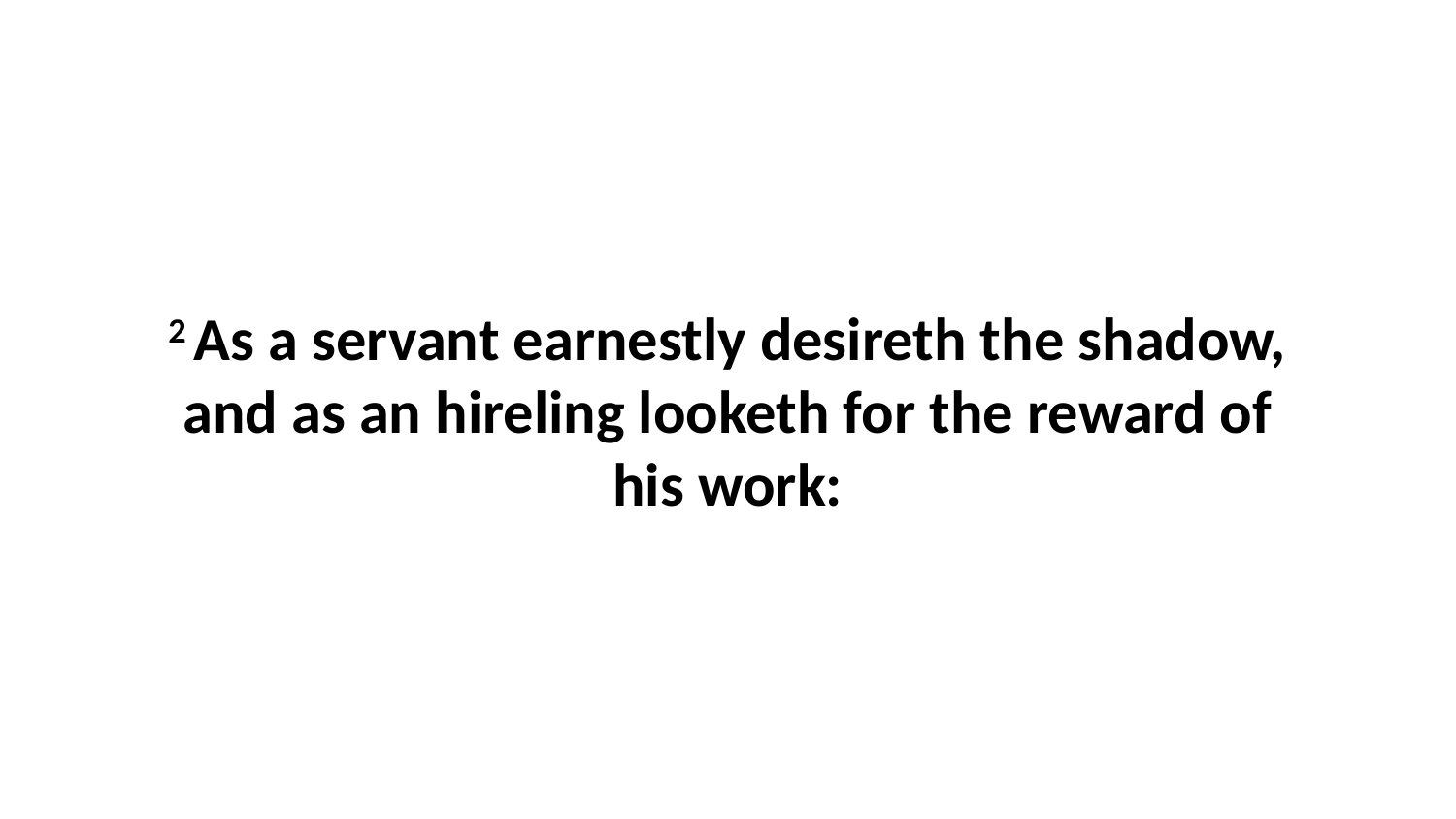

2 As a servant earnestly desireth the shadow, and as an hireling looketh for the reward of his work: